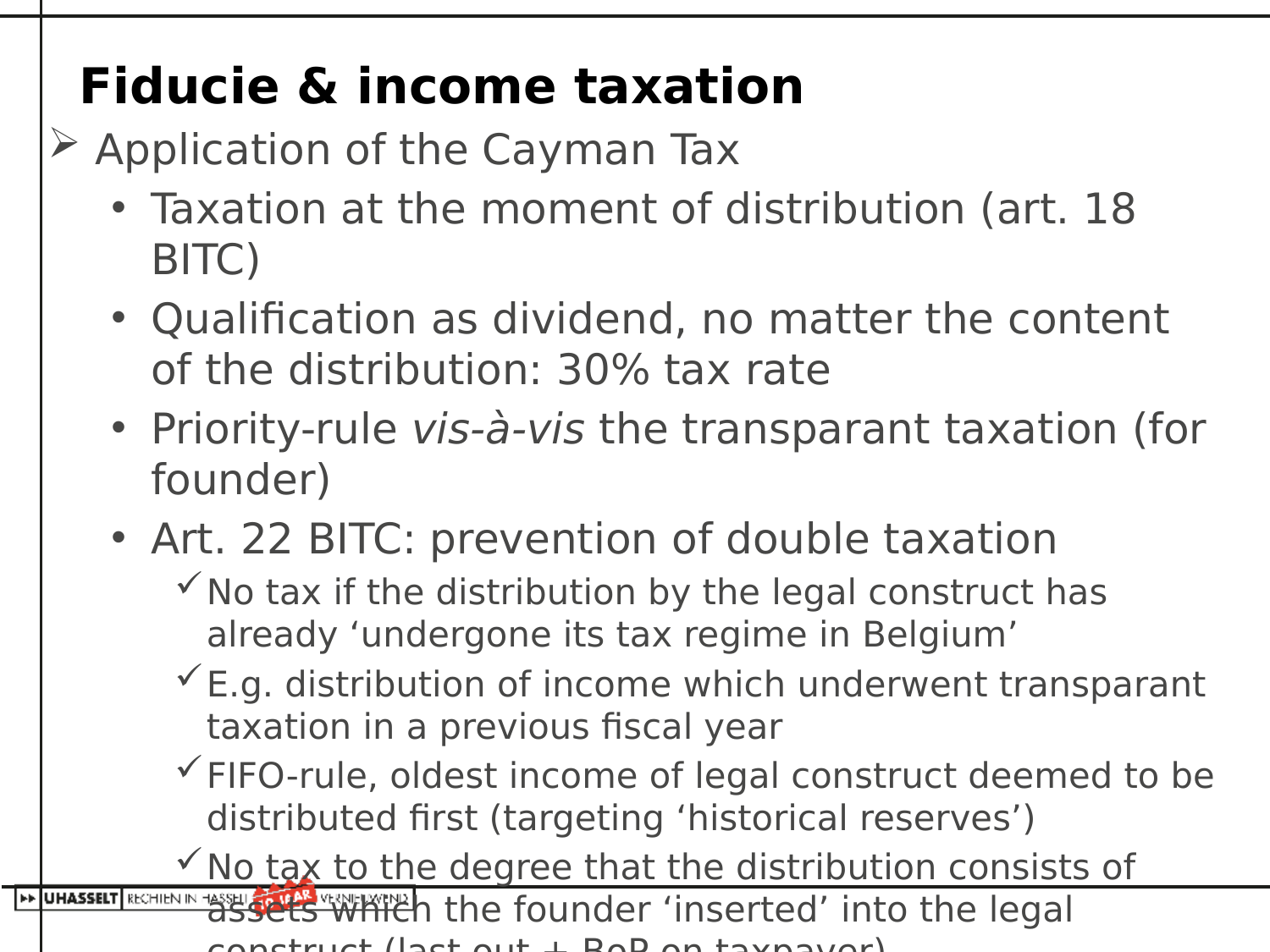

# Fiducie & income taxation
Application of the Cayman Tax
Taxation at the moment of distribution (art. 18 BITC)
Qualification as dividend, no matter the content of the distribution: 30% tax rate
Priority-rule vis-à-vis the transparant taxation (for founder)
Art. 22 BITC: prevention of double taxation
No tax if the distribution by the legal construct has already ‘undergone its tax regime in Belgium’
E.g. distribution of income which underwent transparant taxation in a previous fiscal year
FIFO-rule, oldest income of legal construct deemed to be distributed first (targeting ‘historical reserves’)
No tax to the degree that the distribution consists of assets which the founder ‘inserted’ into the legal construct (last out + BoP on taxpayer)